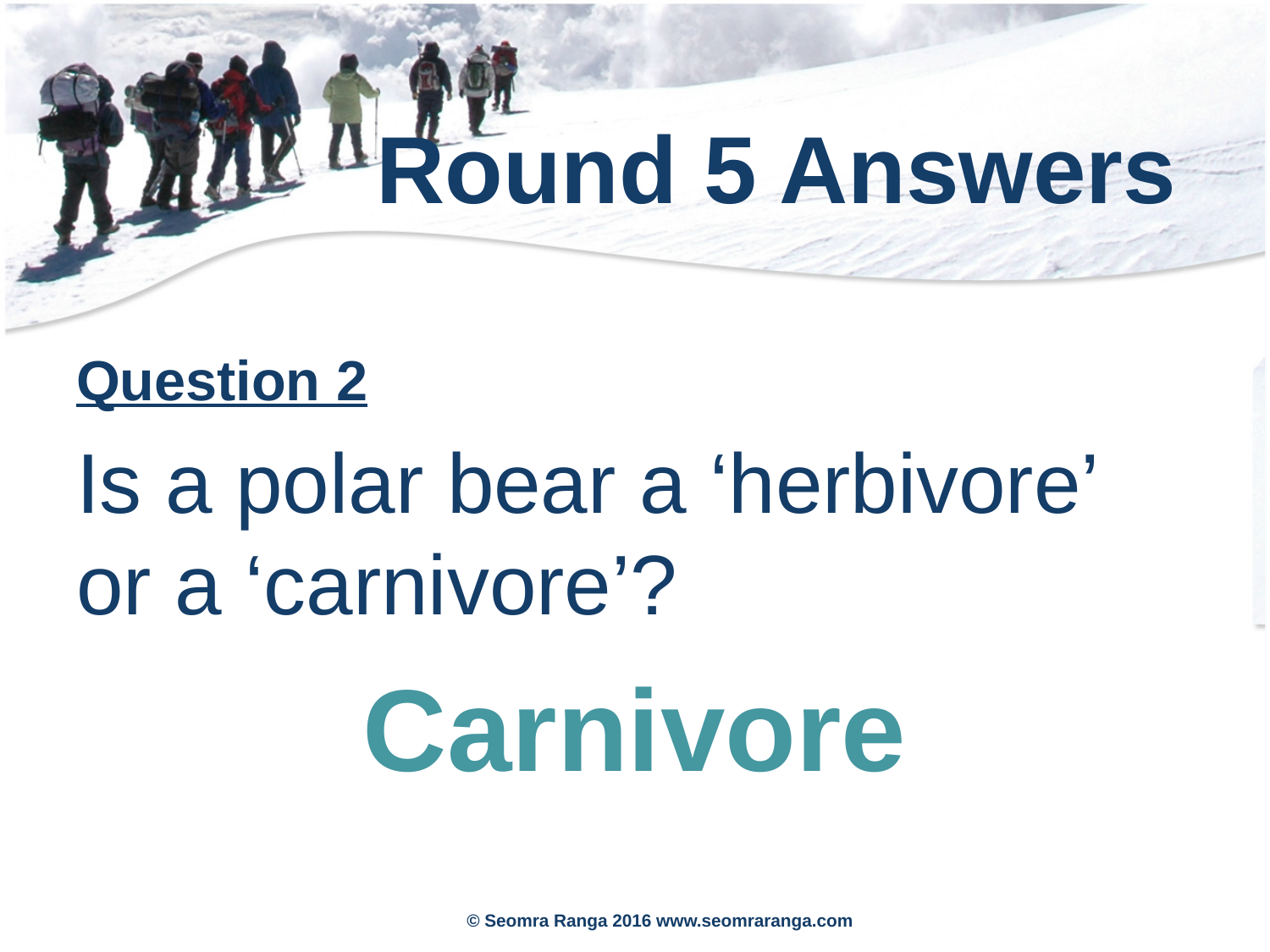

# Round 5 Answers
Question 2
Is a polar bear a ‘herbivore’ or a ‘carnivore’?
Carnivore
© Seomra Ranga 2016 www.seomraranga.com